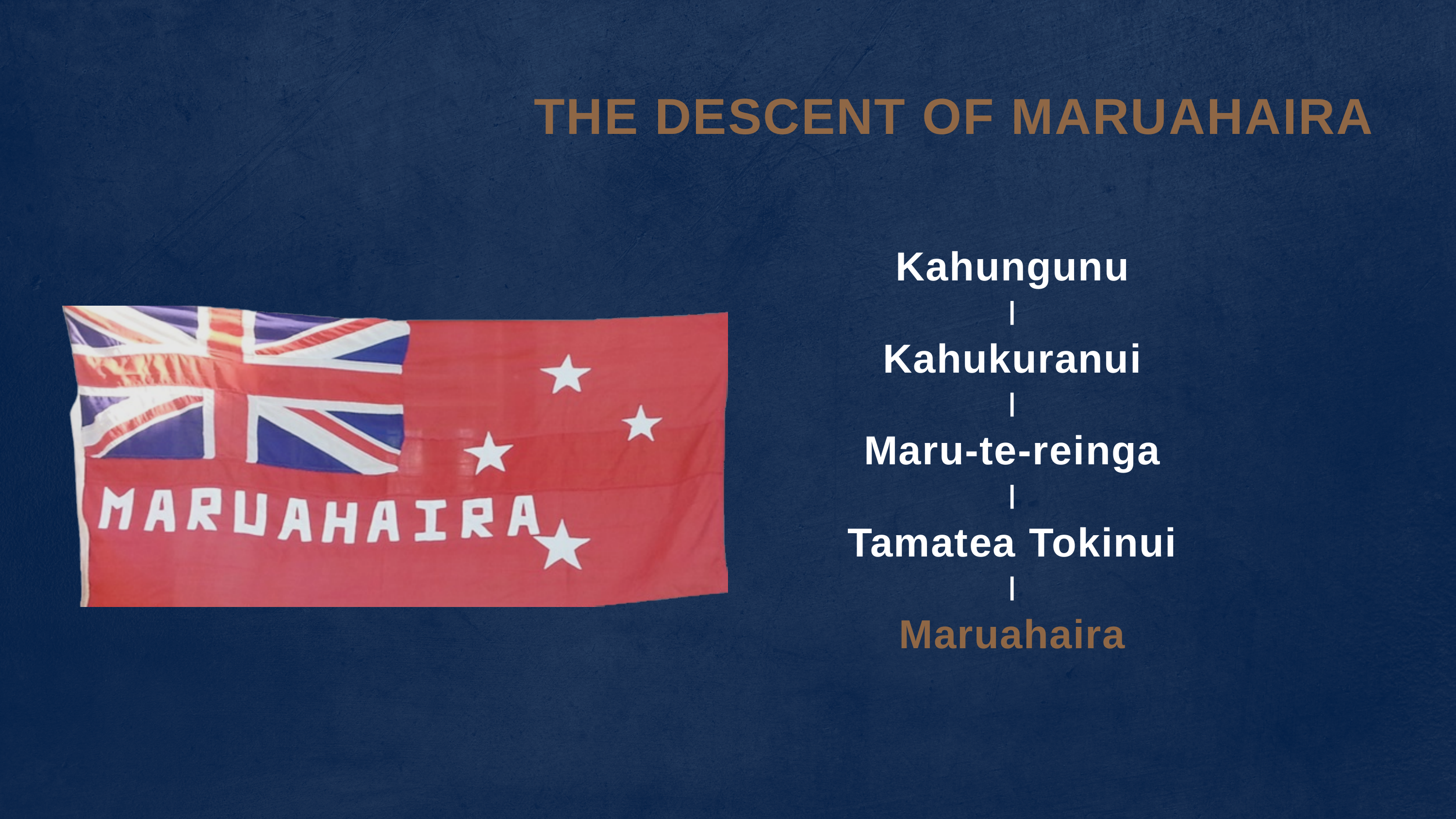

THE DESCENT OF MARUAHAIRA
Kahungunu
|
Kahukuranui
|
Maru-te-reinga
|
Tamatea Tokinui
|
Maruahaira